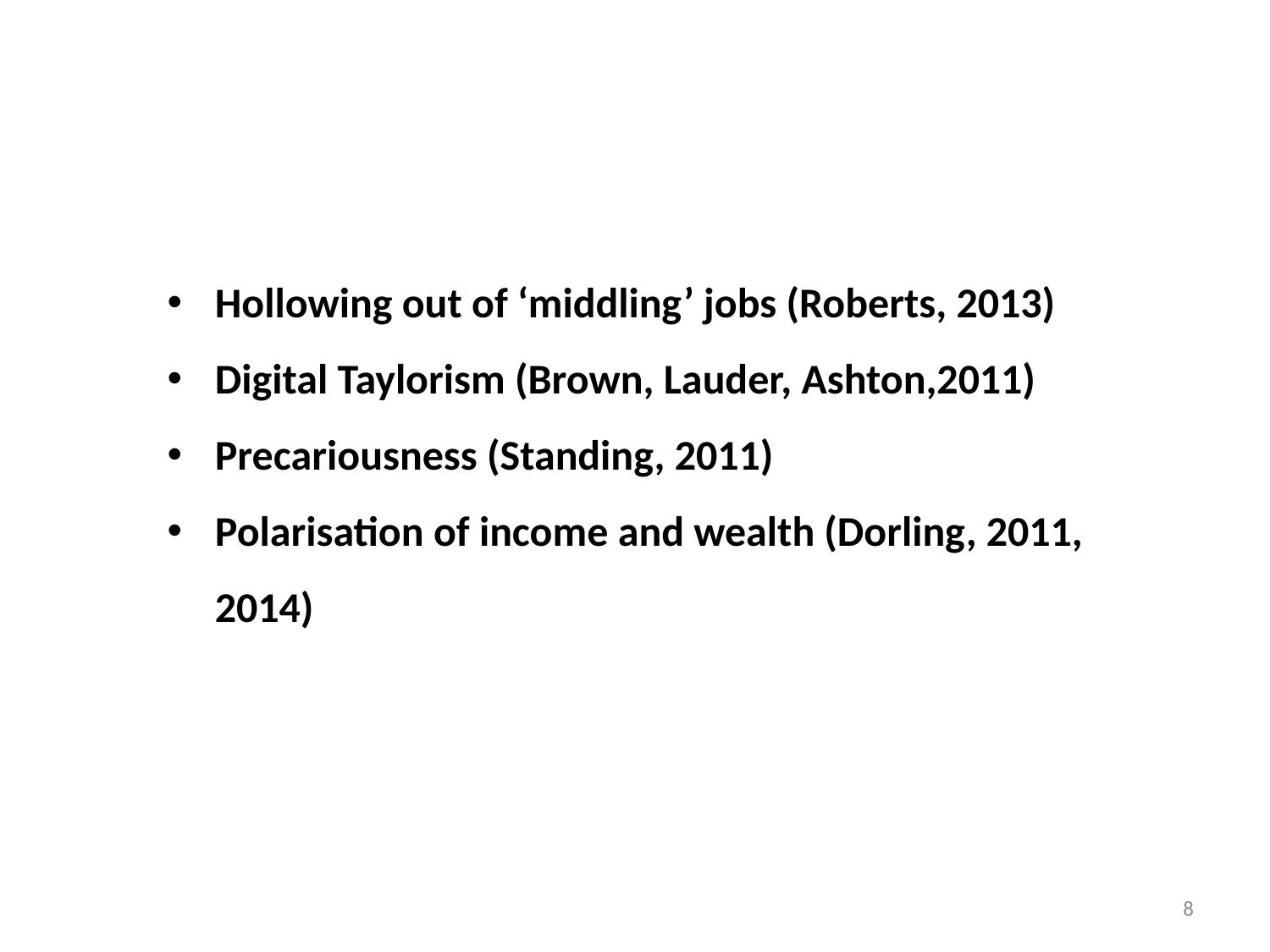

Hollowing out of ‘middling’ jobs (Roberts, 2013)
Digital Taylorism (Brown, Lauder, Ashton,2011)
Precariousness (Standing, 2011)
Polarisation of income and wealth (Dorling, 2011, 2014)

8